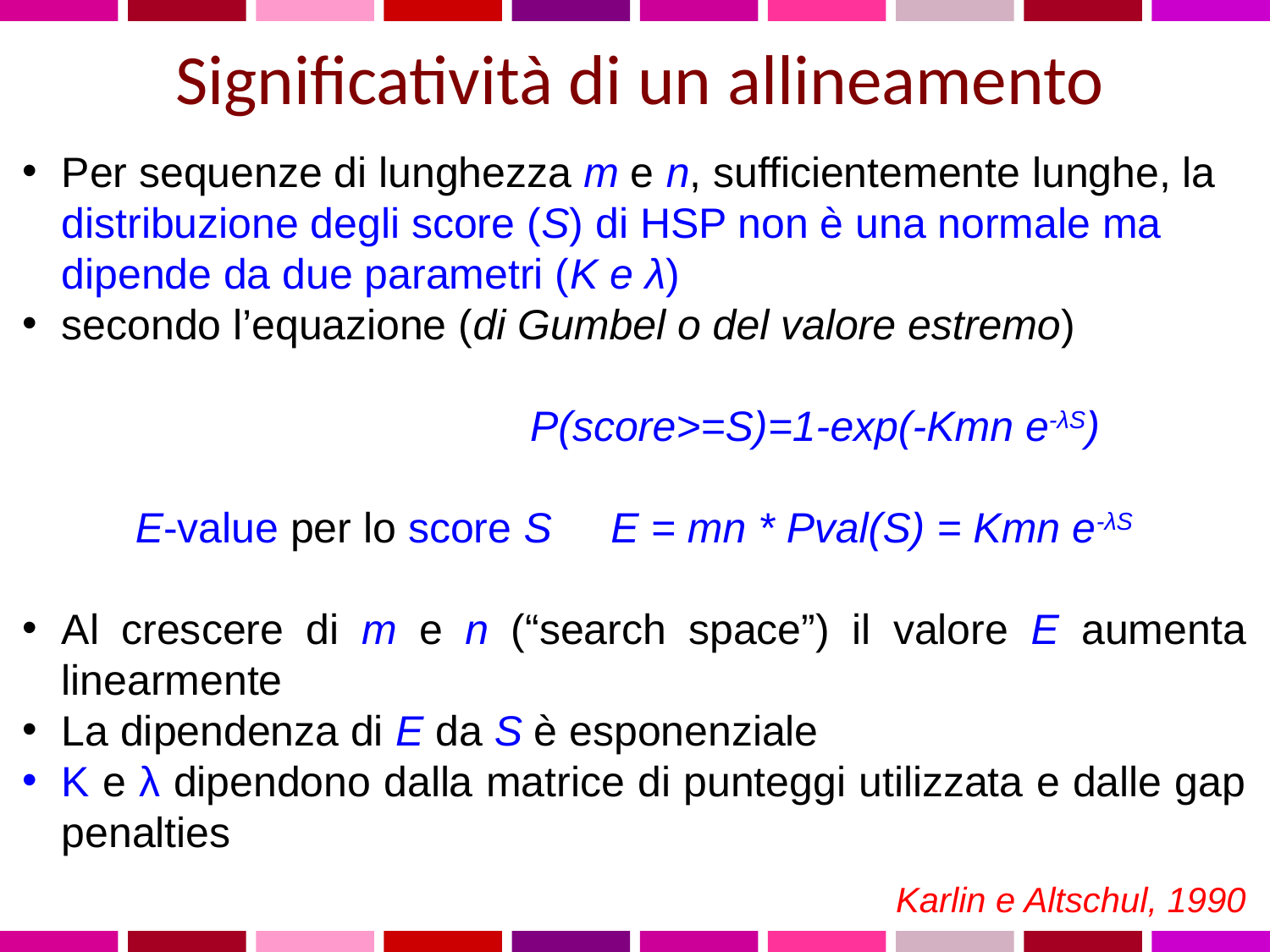

Significatività di un allineamento

Per sequenze di lunghezza m e n, sufficientemente lunghe, la distribuzione degli score (S) di HSP non è una normale ma dipende da due parametri (K e λ)
secondo l’equazione (di Gumbel o del valore estremo)

				P(score>=S)=1-exp(-Kmn e-λS)

E-value per lo score S     E = mn * Pval(S) = Kmn e-λS

Al crescere di m e n (“search space”) il valore E aumenta linearmente
La dipendenza di E da S è esponenziale
K e λ dipendono dalla matrice di punteggi utilizzata e dalle gap penalties

Karlin e Altschul, 1990